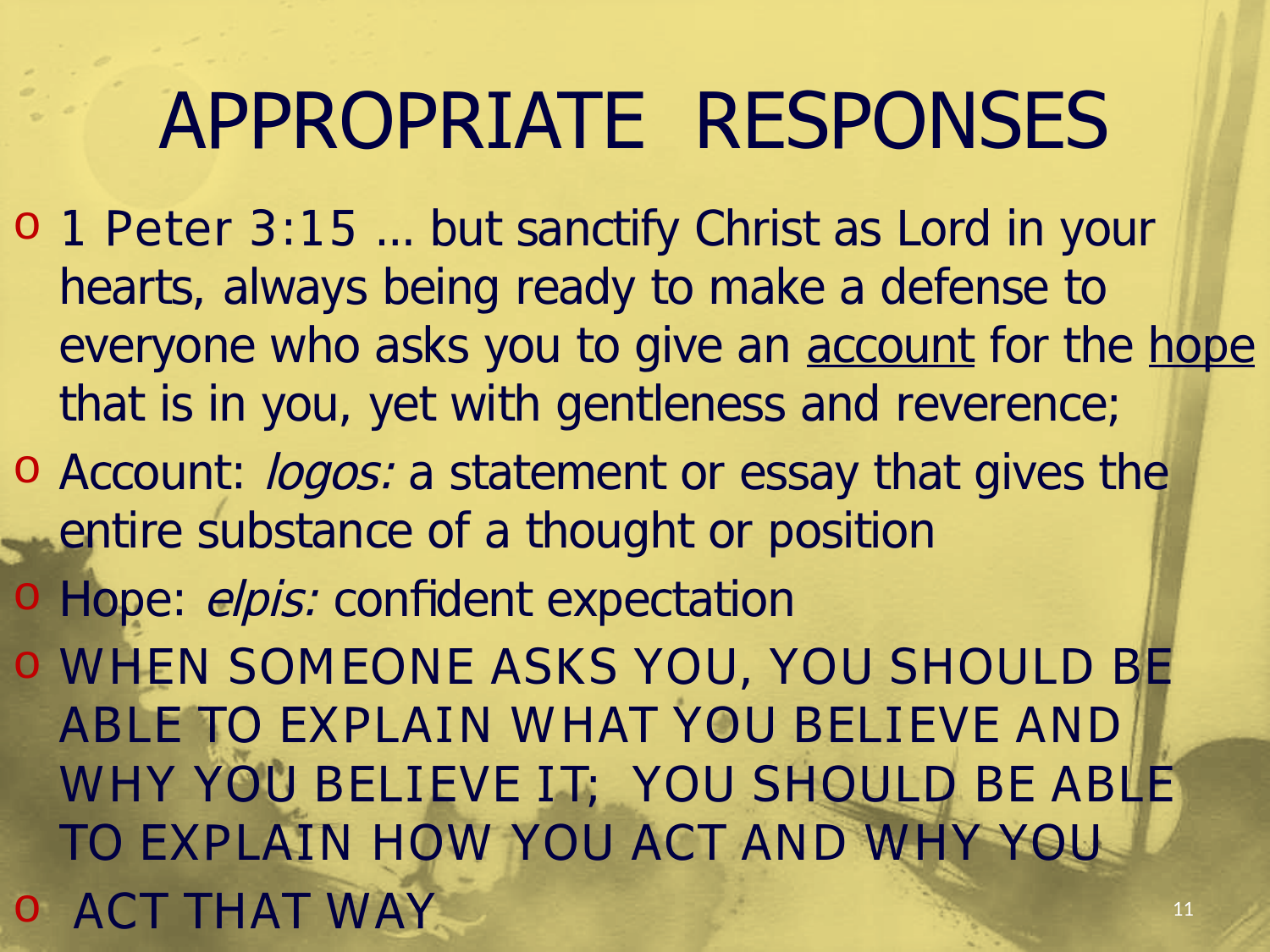

# APPROPRIATE  RESPONSES
1 Peter 3:15 … but sanctify Christ as Lord in your hearts, always being ready to make a defense to everyone who asks you to give an account for the hope that is in you, yet with gentleness and reverence;
Account: logos: a statement or essay that gives the entire substance of a thought or position
Hope: elpis: confident expectation
WHEN SOMEONE ASKS YOU, YOU SHOULD BE ABLE TO EXPLAIN WHAT YOU BELIEVE AND WHY YOU BELIEVE IT;  YOU SHOULD BE ABLE TO EXPLAIN HOW YOU ACT AND WHY YOU
 ACT THAT WAY

11